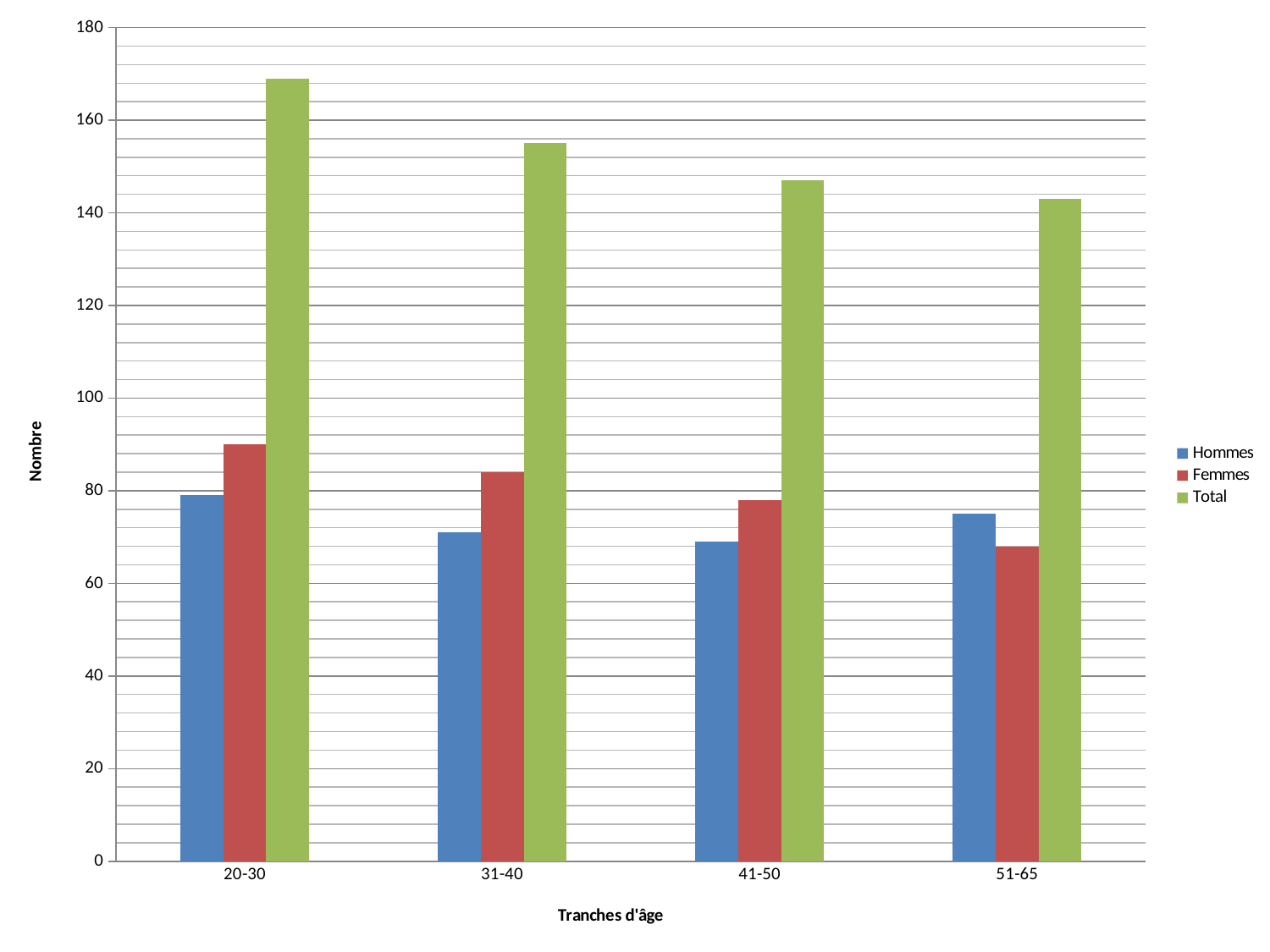

### Chart

| Category | Hommes | Femmes | Total |
|---|---|---|---|
| 20-30 | 79.0 | 90.0 | 169.0 |
| 31-40 | 71.0 | 84.0 | 155.0 |
| 41-50 | 69.0 | 78.0 | 147.0 |
| 51-65 | 75.0 | 68.0 | 143.0 |